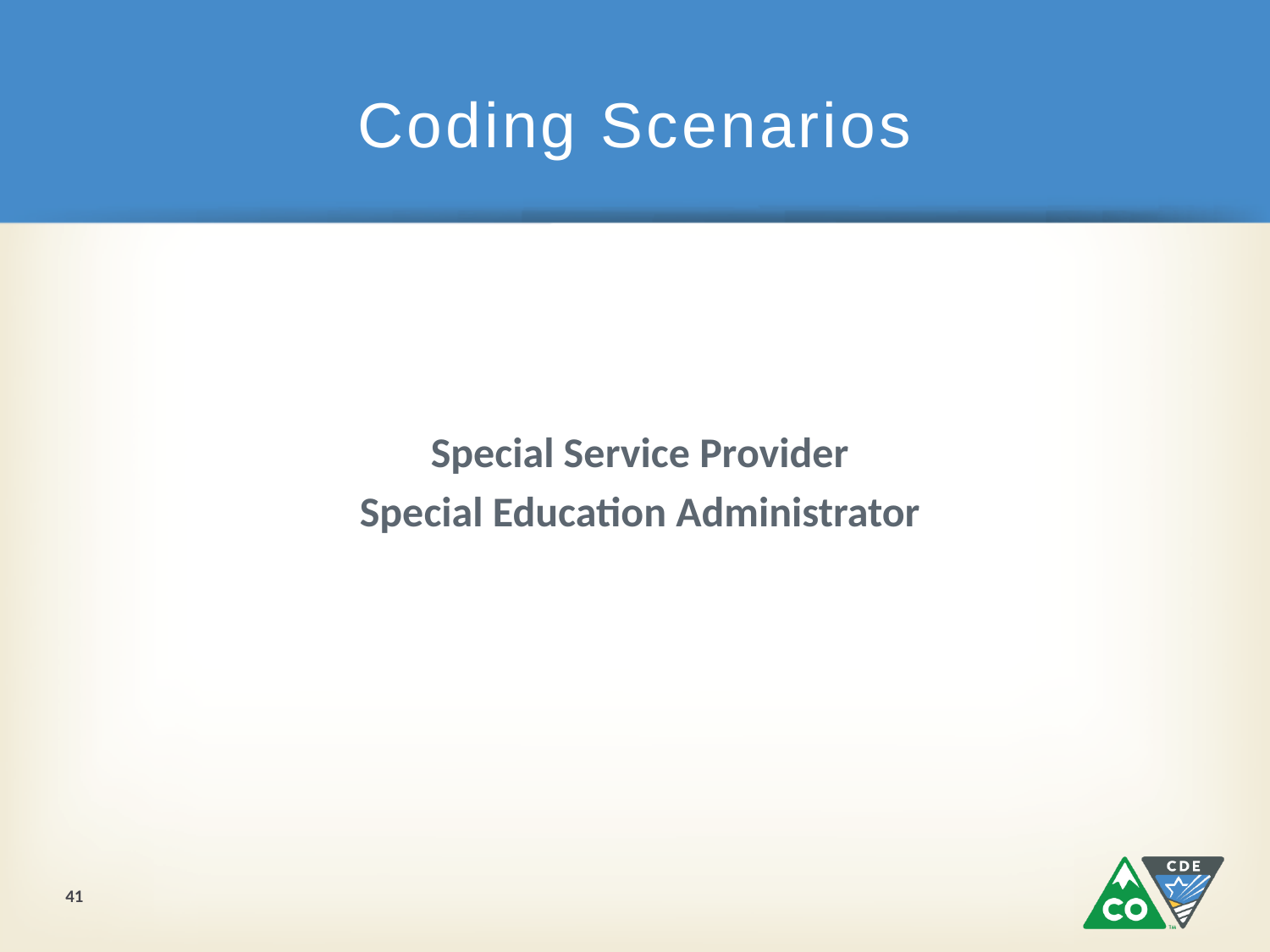

# Coding Scenarios
Special Service Provider
Special Education Administrator

41